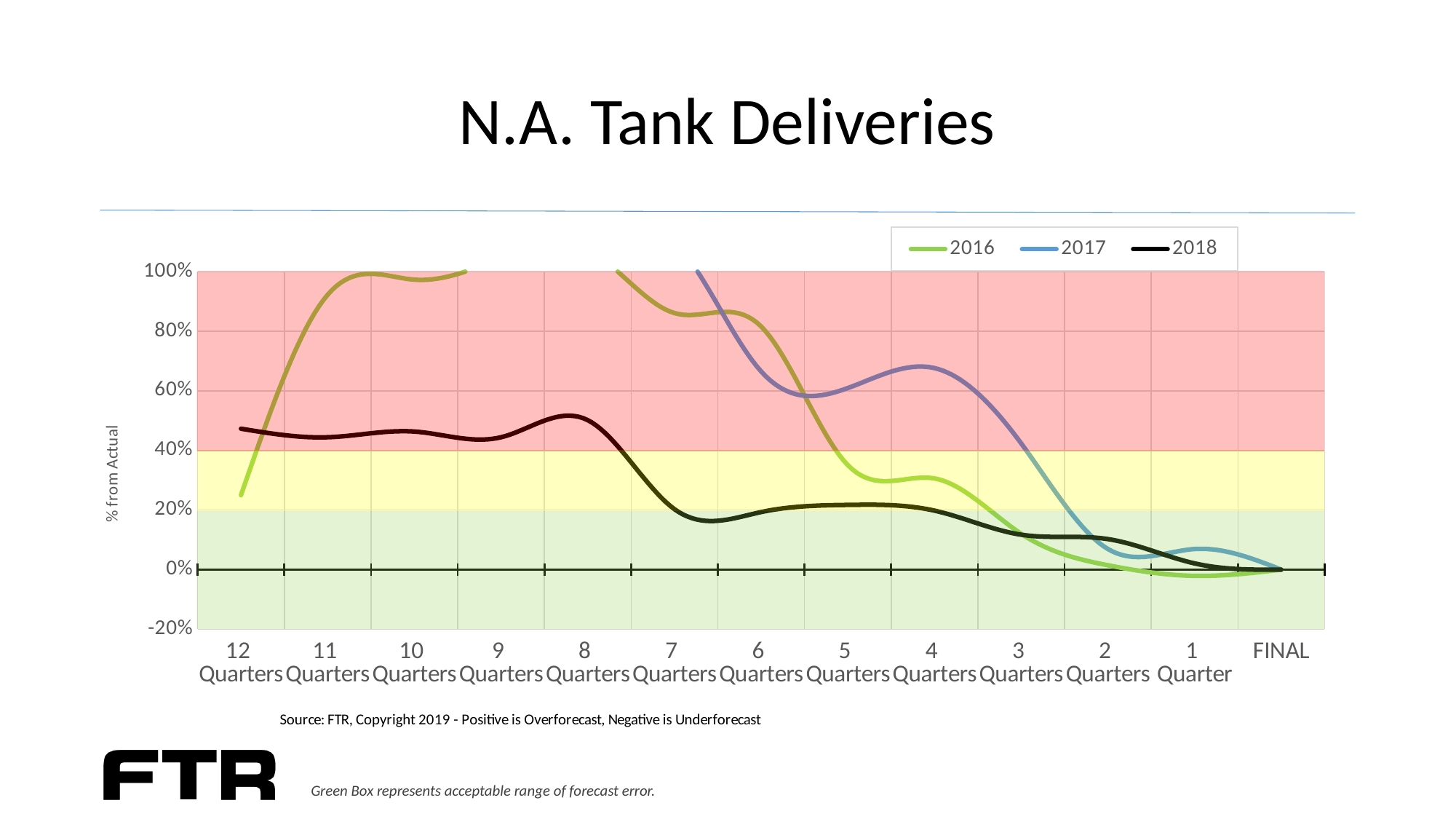

# N.A. Tank Deliveries

### Chart

| Category | 2016 | 2017 | 2018 |
|---|---|---|---|
| 12
Quarters | 0.2499299366627432 | 2.4644613321412607 | 0.47297943567670964 |
| 11
Quarters | 0.9225379743287931 | 2.2409476978095664 | 0.444285031085605 |
| 10
Quarters | 0.972983577153747 | 2.0286097451944567 | 0.46341463414634143 |
| 9
Quarters | 1.0458494479009026 | 1.291014751899866 | 0.444285031085605 |
| 8
Quarters | 1.0738747828036543 | 1.1345552078676797 | 0.5016738402678145 |
| 7
Quarters | 0.8608822375427387 | 1.1010281627179257 | 0.2027737924438069 |
| 6
Quarters | 0.8160417016983352 | 0.6651765757711221 | 0.19320899091343846 |
| 5
Quarters | 0.3508211423126506 | 0.6092981671881985 | 0.21712099473935909 |
| 4
Quarters | 0.3059806064682473 | 0.6763522574877068 | 0.19799139167862267 |
| 3
Quarters | 0.12017263606300088 | 0.4236700938757265 | 0.11716881874701102 |
| 2
Quarters | 0.014685275489042082 | 0.06917746982565931 | 0.10253467240554759 |
| 1
Quarter | -0.020850849167647567 | 0.06917746982565931 | 0.0209469153515065 |
| FINAL | 0.0 | 0.0 | 0.0 |
Green Box represents acceptable range of forecast error.